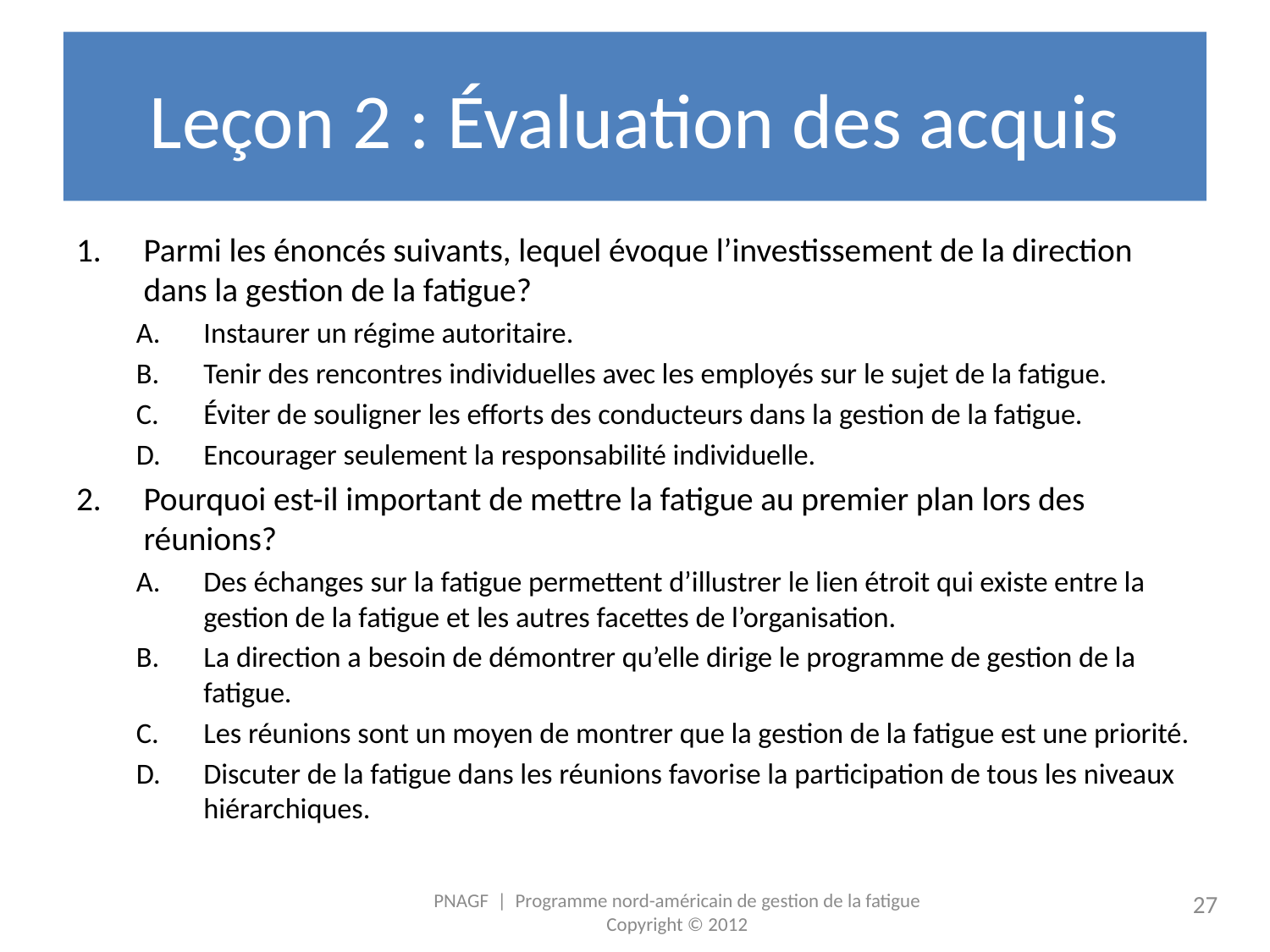

# Leçon 2 : Évaluation des acquis
Parmi les énoncés suivants, lequel évoque l’investissement de la direction dans la gestion de la fatigue?
Instaurer un régime autoritaire.
Tenir des rencontres individuelles avec les employés sur le sujet de la fatigue.
Éviter de souligner les efforts des conducteurs dans la gestion de la fatigue.
Encourager seulement la responsabilité individuelle.
Pourquoi est-il important de mettre la fatigue au premier plan lors des réunions?
Des échanges sur la fatigue permettent d’illustrer le lien étroit qui existe entre la gestion de la fatigue et les autres facettes de l’organisation.
La direction a besoin de démontrer qu’elle dirige le programme de gestion de la fatigue.
Les réunions sont un moyen de montrer que la gestion de la fatigue est une priorité.
Discuter de la fatigue dans les réunions favorise la participation de tous les niveaux hiérarchiques.